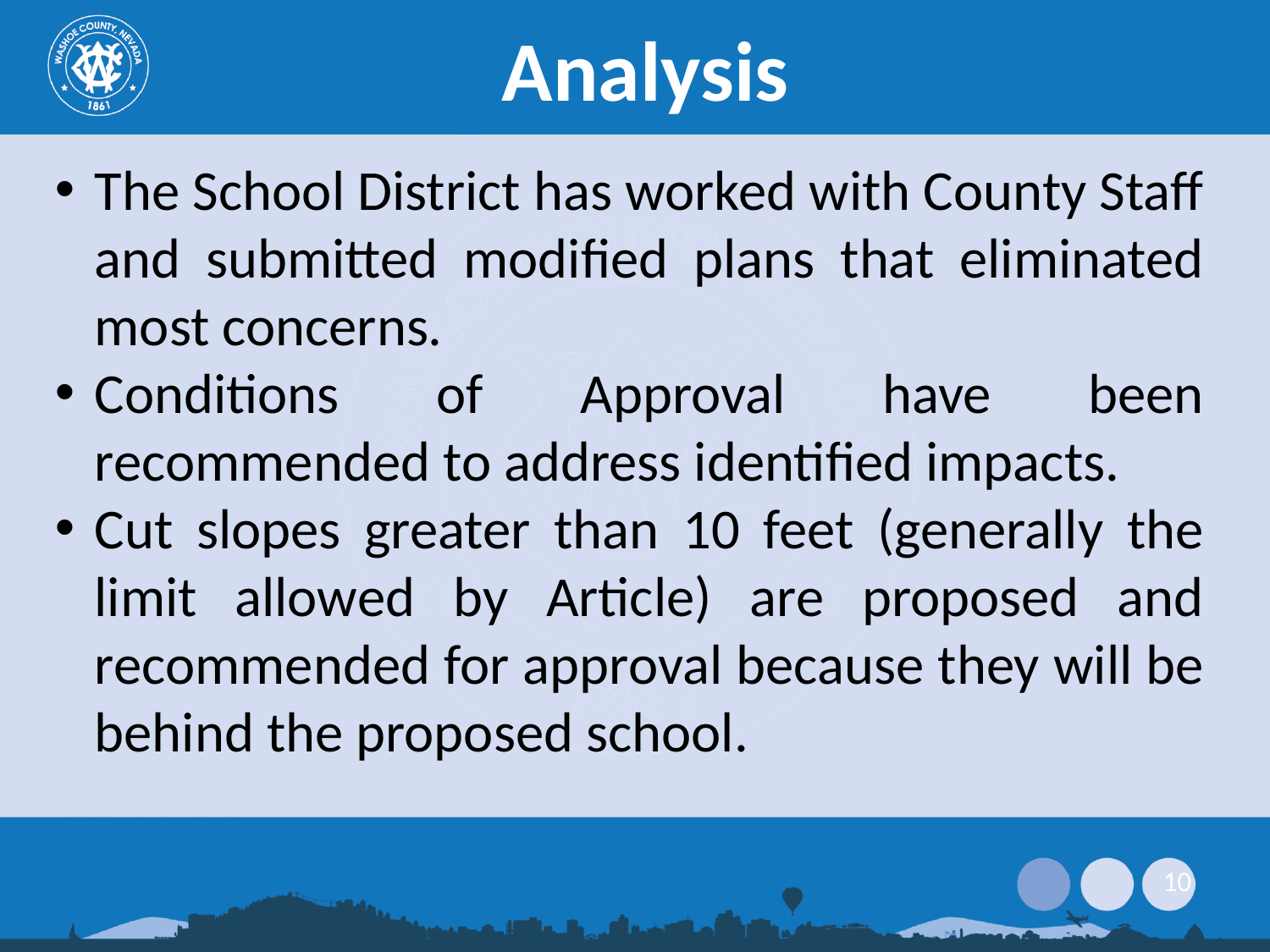

# Analysis
The School District has worked with County Staff and submitted modified plans that eliminated most concerns.
Conditions of Approval have been recommended to address identified impacts.
Cut slopes greater than 10 feet (generally the limit allowed by Article) are proposed and recommended for approval because they will be behind the proposed school.